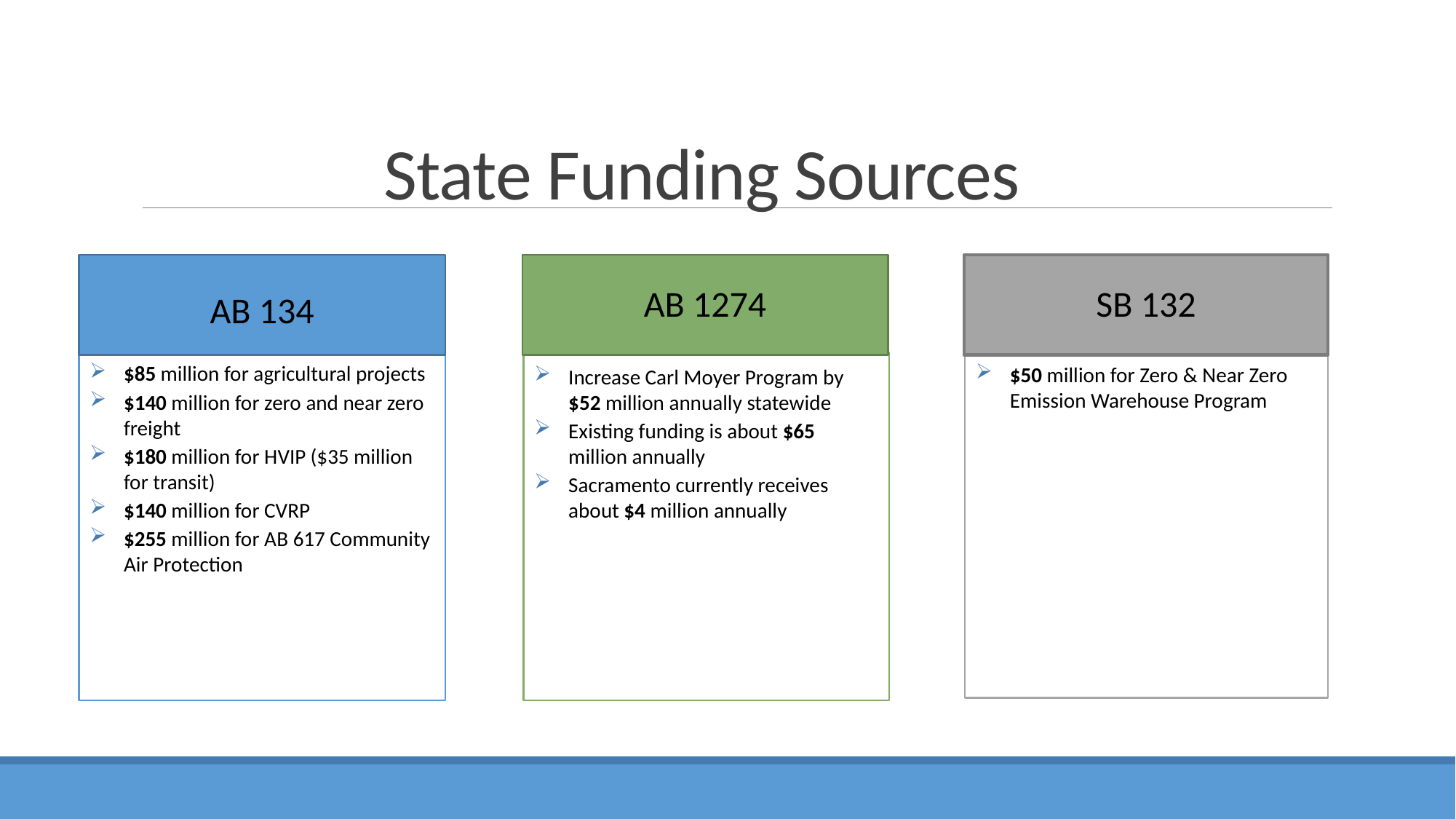

# State Funding Sources
AB 134
SB 132
AB 1274
$85 million for agricultural projects
$140 million for zero and near zero freight
$180 million for HVIP ($35 million for transit)
$140 million for CVRP
$255 million for AB 617 Community Air Protection

$50 million for Zero & Near Zero Emission Warehouse Program
Increase Carl Moyer Program by $52 million annually statewide
Existing funding is about $65 million annually
Sacramento currently receives about $4 million annually